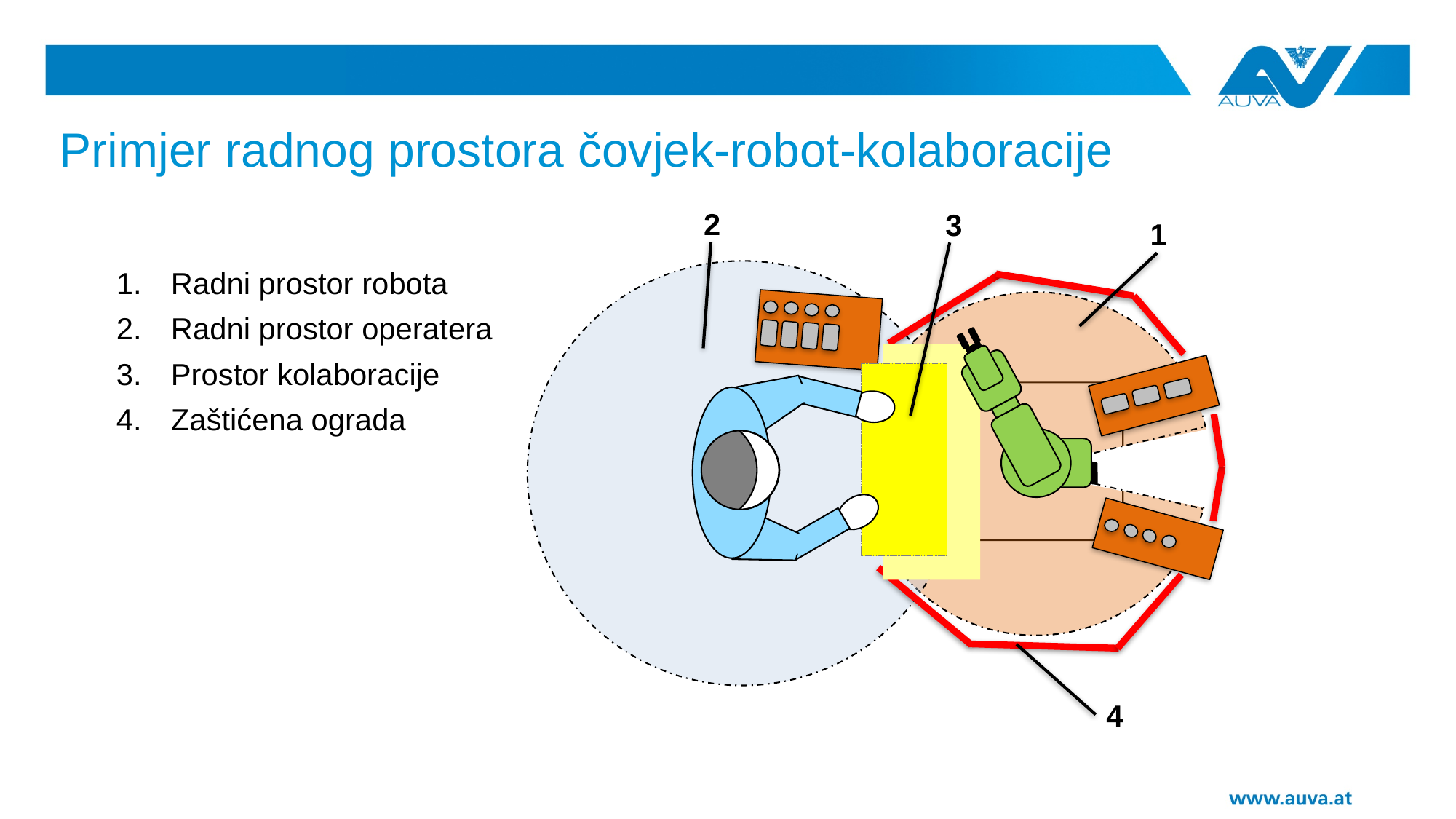

# Primjer radnog prostora čovjek-robot-kolaboracije
2
3

1

Radni prostor robota
Radni prostor operatera
Prostor kolaboracije
Zaštićena ograda

4